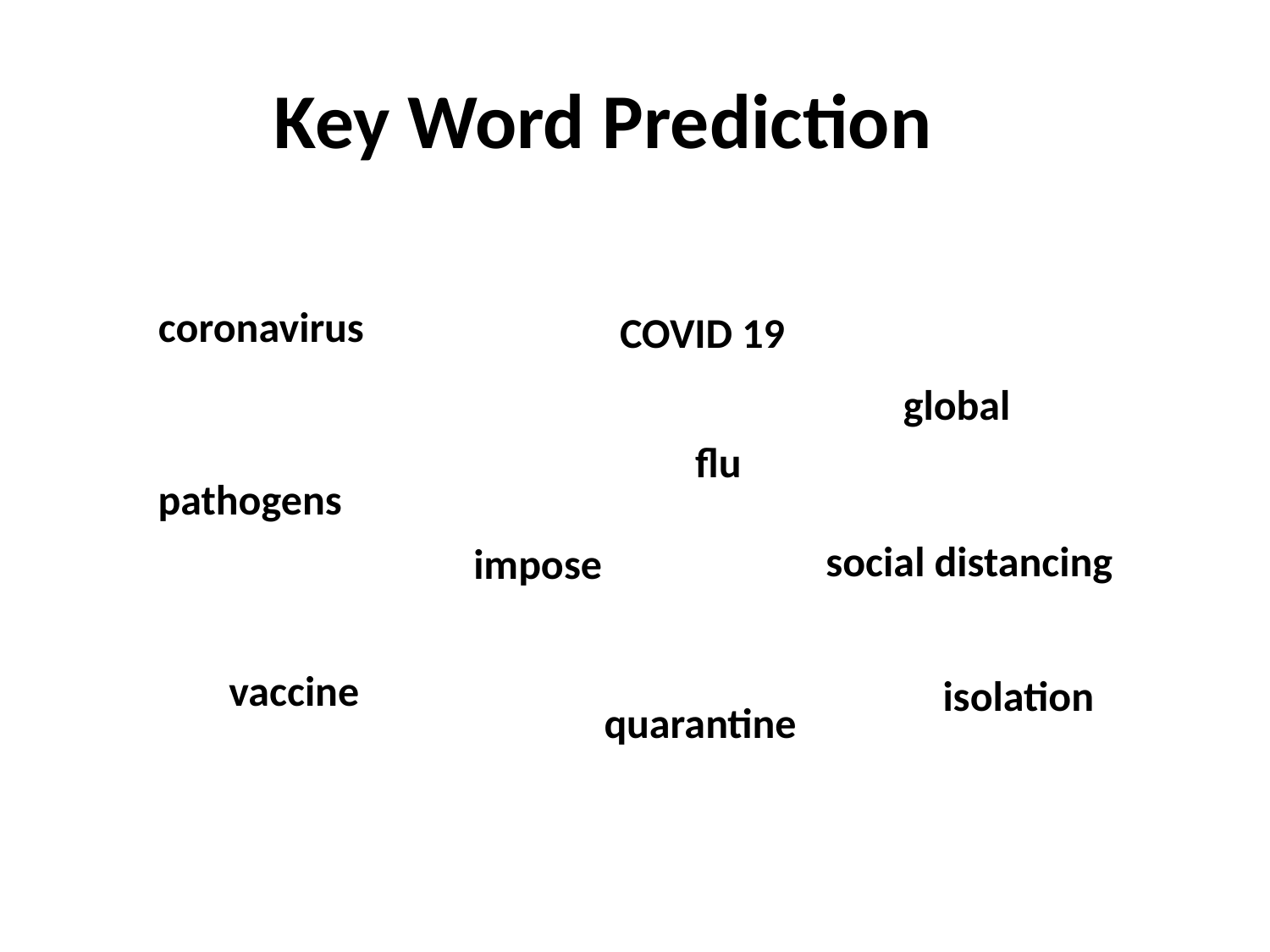

# Key Word Prediction
coronavirus
COVID 19
global
flu
pathogens
social distancing
impose
vaccine
isolation
quarantine